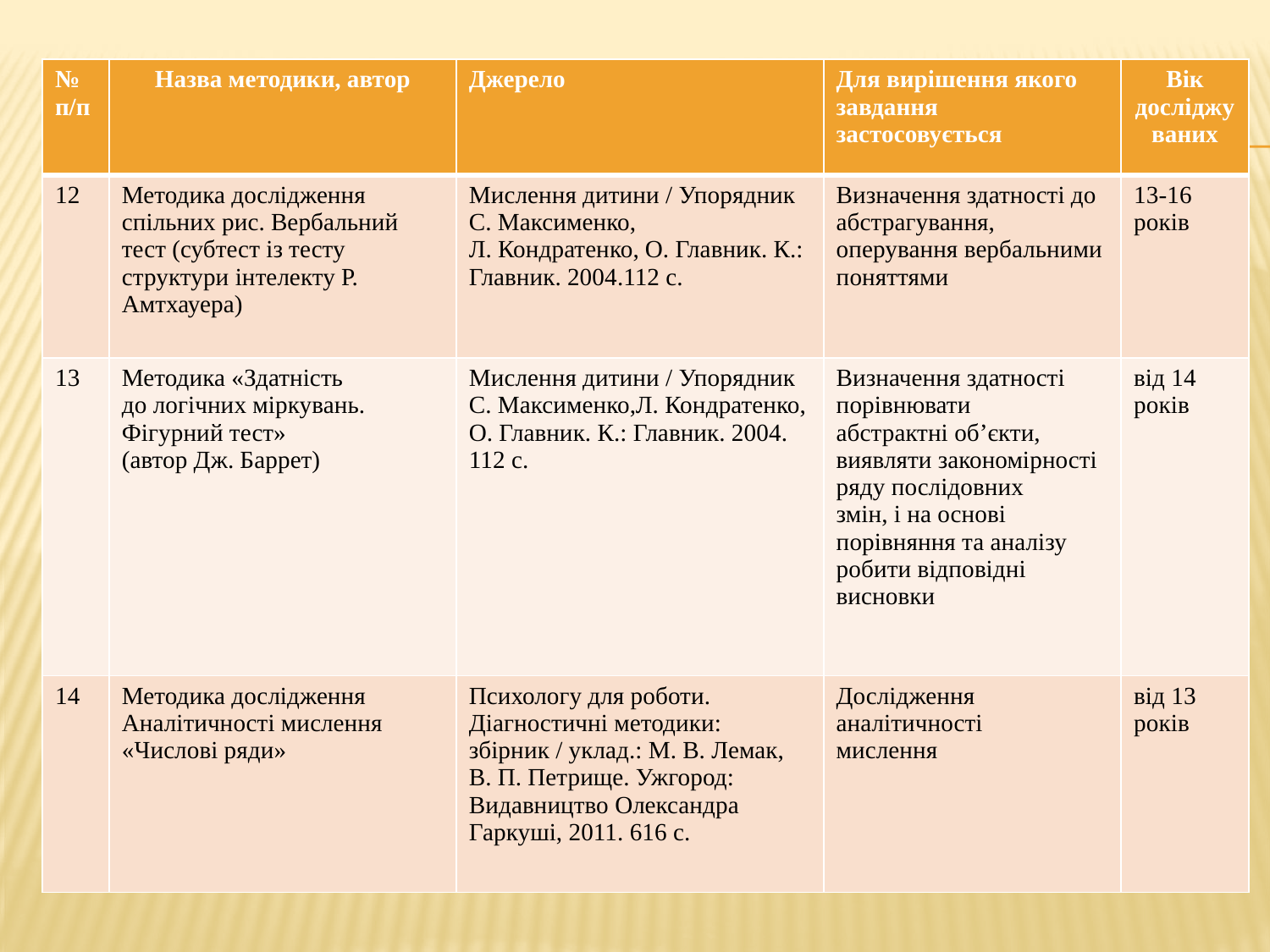

| № п/п | Назва методики, автор | Джерело | Для вирішення якого завдання застосовується | Вік досліджуваних |
| --- | --- | --- | --- | --- |
| 12 | Методика дослідження спільних рис. Вербальний тест (субтест із тесту структури інтелекту Р. Амтхауера) | Мислення дитини / Упорядник С. Максименко, Л. Кондратенко, О. Главник. К.: Главник. 2004.112 с. | Визначення здатності до абстрагування, оперування вербальними поняттями | 13-16 років |
| 13 | Методика «Здатність до логічних міркувань. Фігурний тест» (автор Дж. Баррет) | Мислення дитини / Упорядник С. Максименко,Л. Кондратенко, О. Главник. К.: Главник. 2004. 112 с. | Визначення здатності порівнювати абстрактні об’єкти, виявляти закономірності ряду послідовних змін, і на основі порівняння та аналізу робити відповідні висновки | від 14 років |
| 14 | Методика дослідження Аналітичності мислення «Числові ряди» | Психологу для роботи. Діагностичні методики: збірник / уклад.: М. В. Лемак, В. П. Петрище. Ужгород: Видавництво Олександра Гаркуші, 2011. 616 с. | Дослідження аналітичності мислення | від 13 років |
#